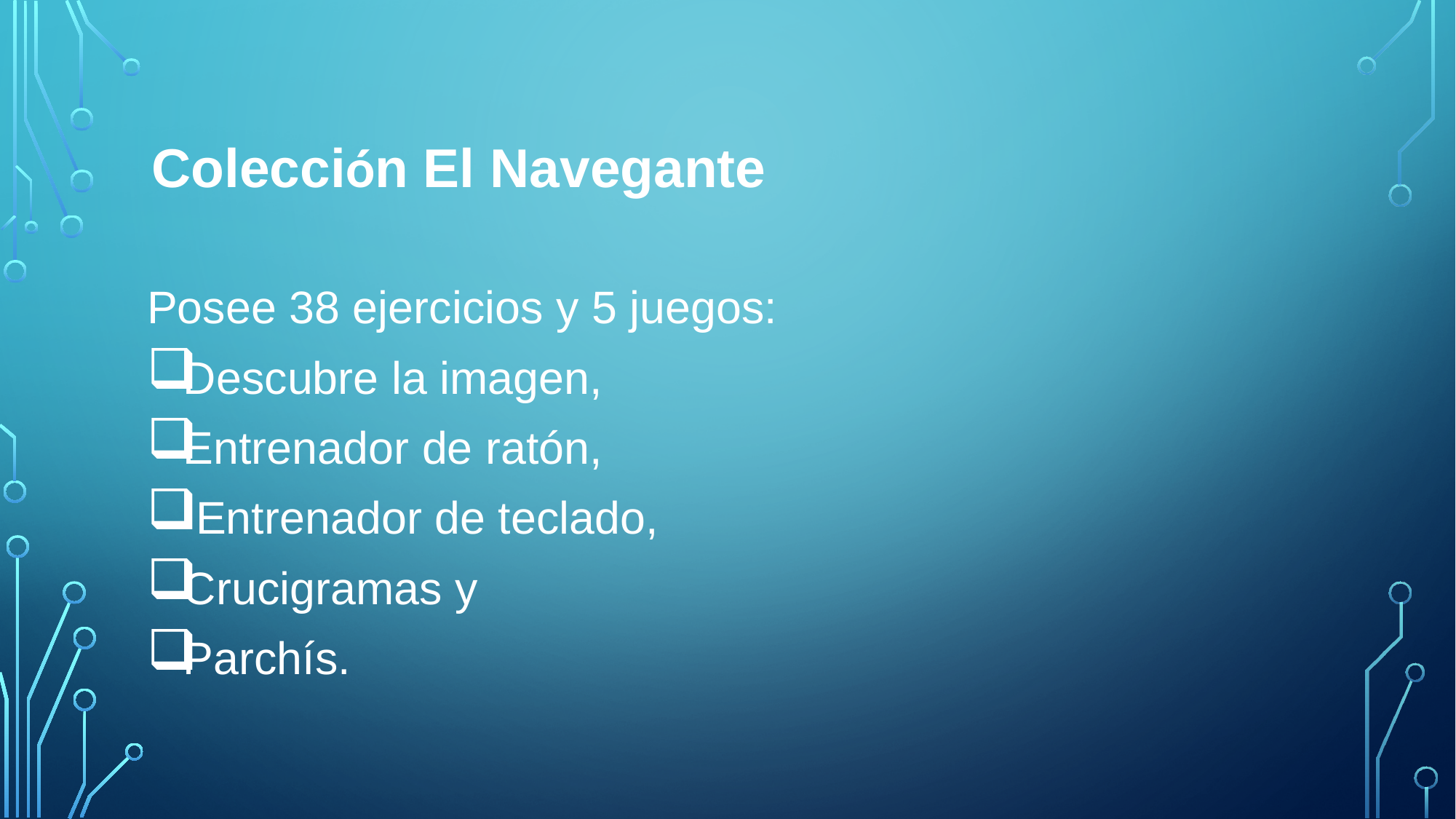

# Colección El Navegante
Posee 38 ejercicios y 5 juegos:
Descubre la imagen,
Entrenador de ratón,
 Entrenador de teclado,
Crucigramas y
Parchís.